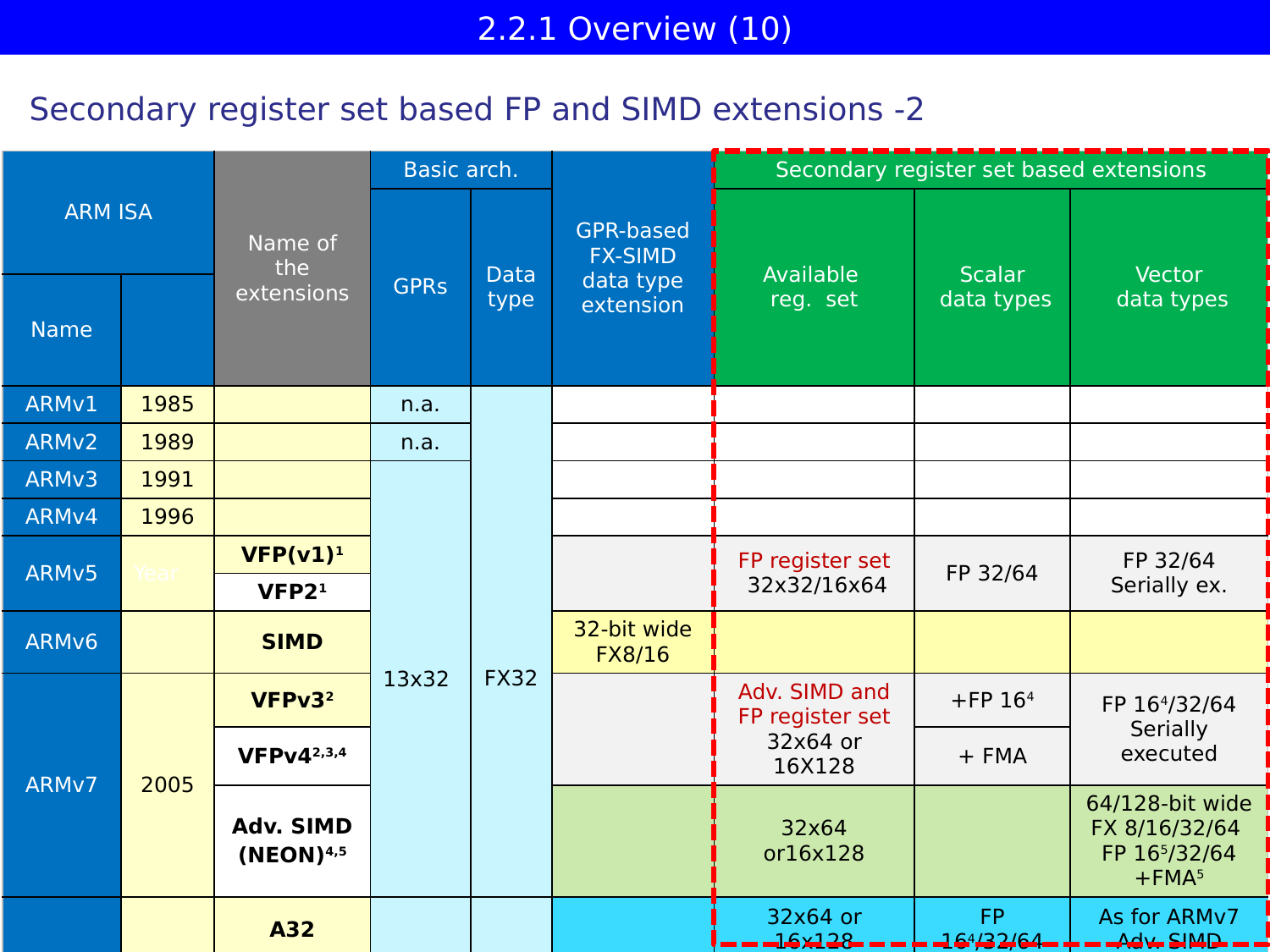

# 2.2.1 Overview (10)
Secondary register set based FP and SIMD extensions -2
| ARM ISA |  | Name of the extensions | Basic arch. |  | GPR-based FX-SIMD data type extension | Secondary register set based extensions |  |  |
| --- | --- | --- | --- | --- | --- | --- | --- | --- |
|  |  |  | GPRs | Data type |  | Available reg. set | Scalar data types | Vector data types |
| Name |  |  |  |  |  |  |  |  |
| ARMv1 | 1985 |  | n.a. | FX32 |  |  |  |  |
| ARMv2 | 1989 |  | n.a. |  |  |  |  |  |
| ARMv3 | 1991 |  | 13x32 |  |  |  |  |  |
| ARMv4 | 1996 |  |  |  |  |  |  |  |
| ARMv5 | Year | VFP(v1)1 |  |  |  | FP register set 32x32/16x64 | FP 32/64 | FP 32/64 Serially ex. |
|  |  | VFP21 |  |  |  |  |  |  |
| ARMv6 |  | SIMD |  |  | 32-bit wide FX8/16 |  |  |  |
| ARMv7 | 2005 | VFPv32 |  |  |  | Adv. SIMD and FP register set 32x64 or 16X128 | +FP 164 | FP 164/32/64 Serially executed |
|  |  | VFPv42,3,4 |  |  |  |  | + FMA |  |
|  |  | Adv. SIMD (NEON)4,5 |  |  |  | 32x64 or16x128 |  | 64/128-bit wide FX 8/16/32/64 FP 165/32/64 +FMA5 |
| ARMv8 | 2012 | A32 | 31x64 | FX32/64 |  | 32x64 or 16x128 | FP 164/32/64 | As for ARMv7 Adv. SIMD |
|  |  | A64 |  |  |  | SIMD and FP register set 32x128 | FX 8/…/64 FP 164/32/64 | As for ARMv7 Adv. SIMD |